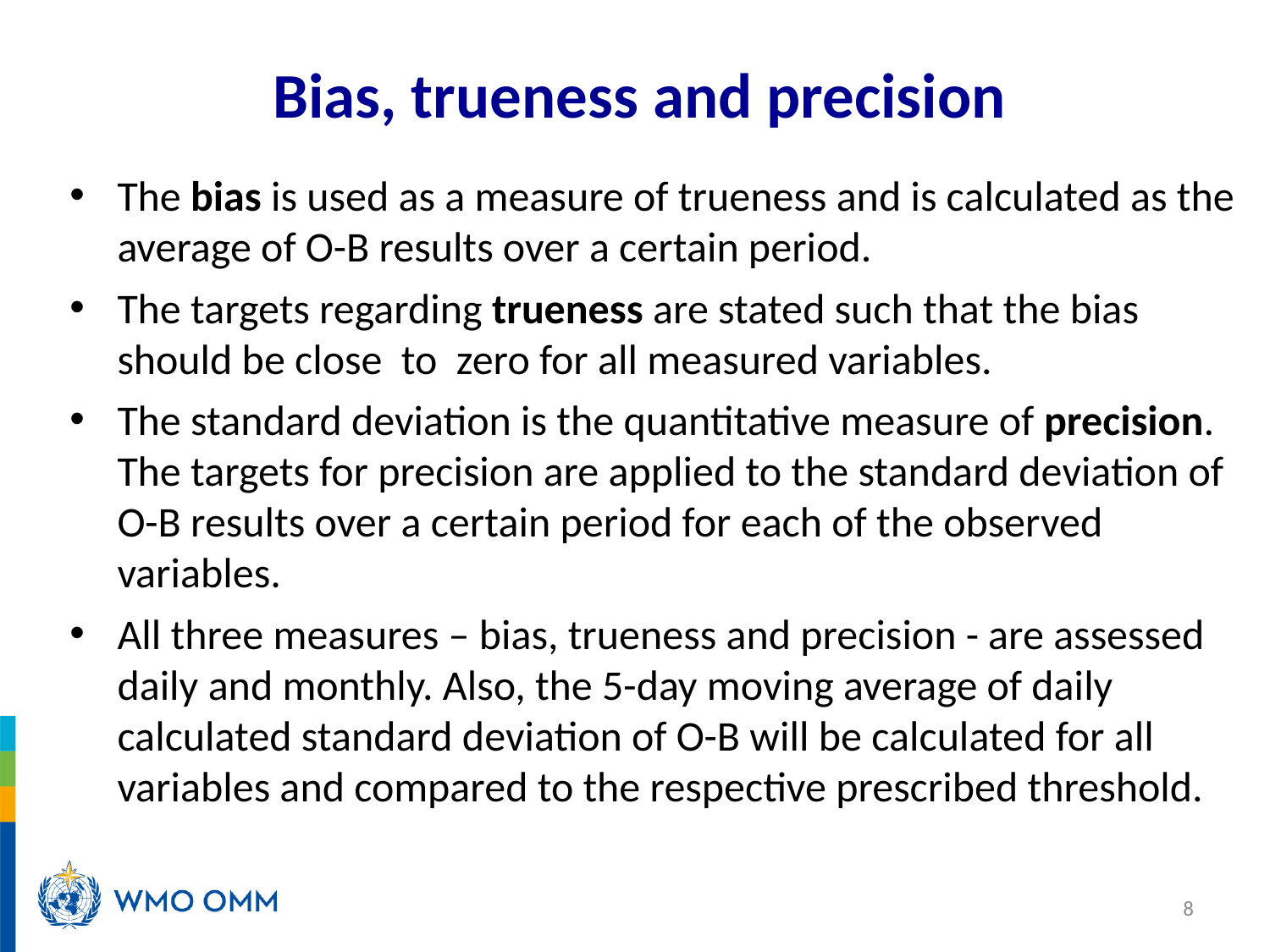

# Bias, trueness and precision
The bias is used as a measure of trueness and is calculated as the average of O-B results over a certain period.
The targets regarding trueness are stated such that the bias should be close  to  zero for all measured variables.
The standard deviation is the quantitative measure of precision. The targets for precision are applied to the standard deviation of O-B results over a certain period for each of the observed variables.
All three measures – bias, trueness and precision - are assessed daily and monthly. Also, the 5-day moving average of daily calculated standard deviation of O-B will be calculated for all variables and compared to the respective prescribed threshold.
8